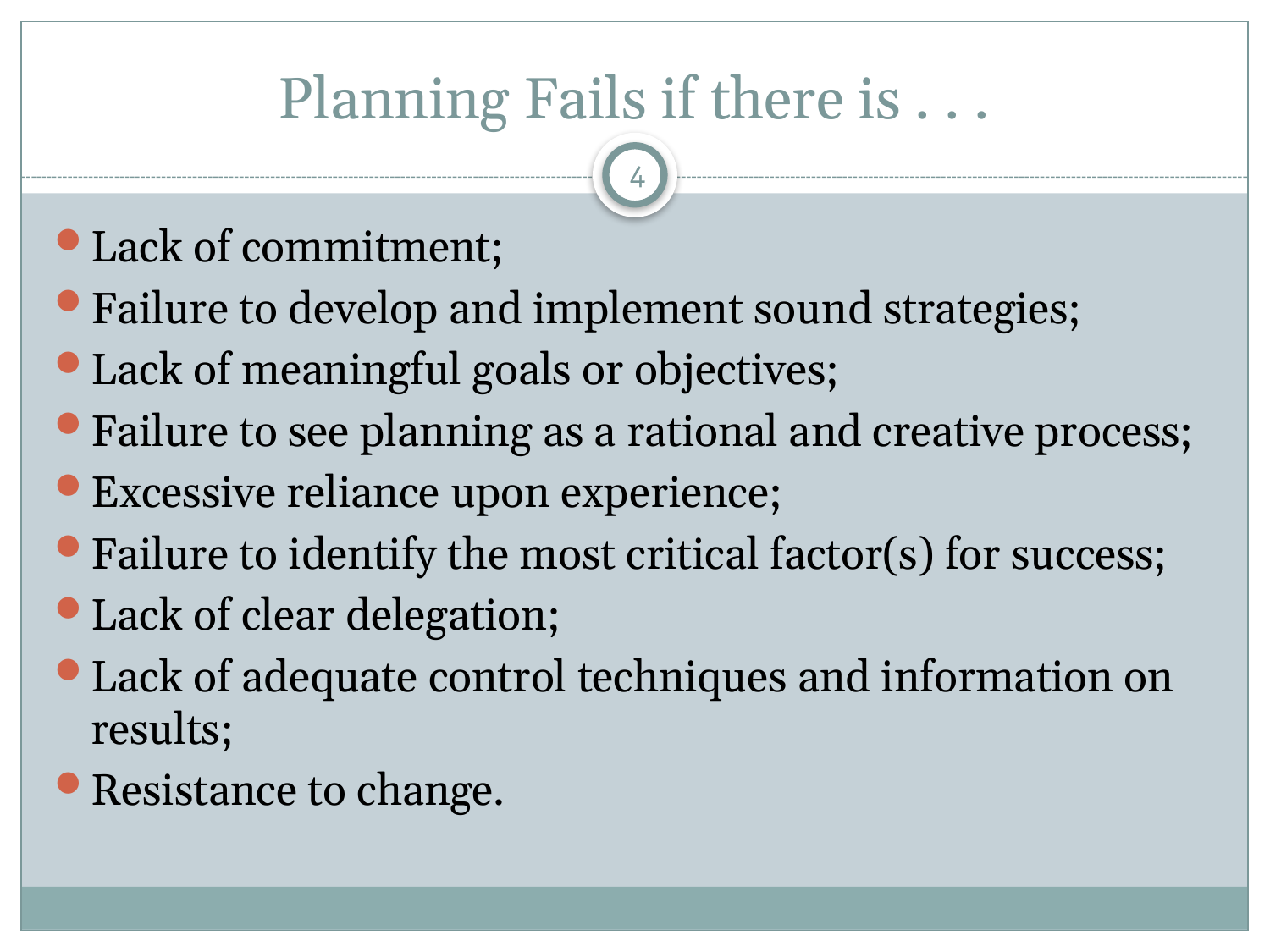

# Planning Fails if there is . . .
4
Lack of commitment;
Failure to develop and implement sound strategies;
Lack of meaningful goals or objectives;
Failure to see planning as a rational and creative process;
Excessive reliance upon experience;
Failure to identify the most critical factor(s) for success;
Lack of clear delegation;
Lack of adequate control techniques and information on results;
Resistance to change.